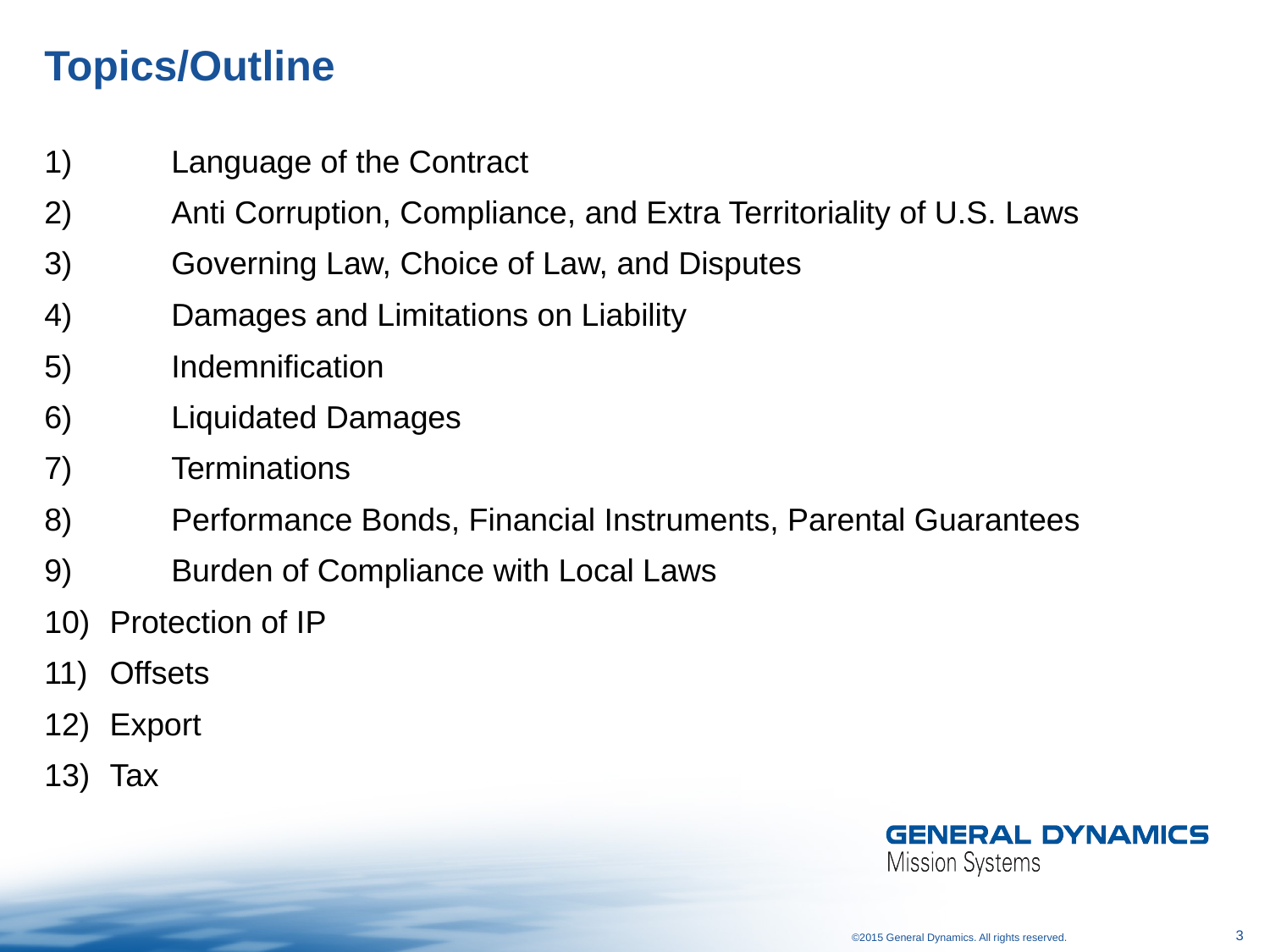

# Topics/Outline
1)	Language of the Contract
2)	Anti Corruption, Compliance, and Extra Territoriality of U.S. Laws
3)	Governing Law, Choice of Law, and Disputes
4)	Damages and Limitations on Liability
5)	Indemnification
6)	Liquidated Damages
7)	Terminations
8)	Performance Bonds, Financial Instruments, Parental Guarantees
9)	Burden of Compliance with Local Laws
  Protection of IP
  Offsets
  Export
  Tax

3
©2015 General Dynamics. All rights reserved.